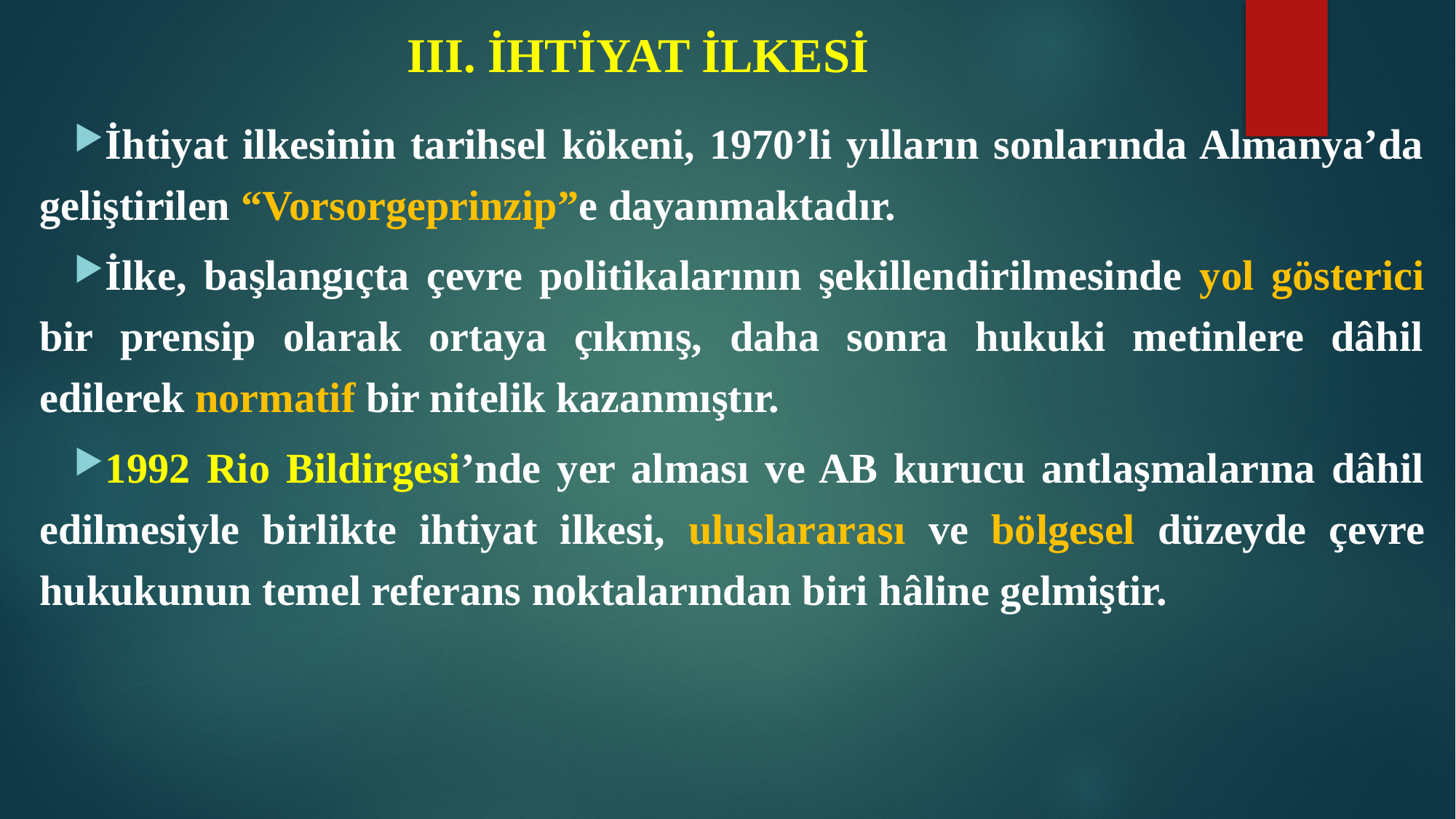

# III. İHTİYAT İLKESİ
İhtiyat ilkesinin tarihsel kökeni, 1970’li yılların sonlarında Almanya’da geliştirilen “Vorsorgeprinzip”e dayanmaktadır.
İlke, başlangıçta çevre politikalarının şekillendirilmesinde yol gösterici bir prensip olarak ortaya çıkmış, daha sonra hukuki metinlere dâhil edilerek normatif bir nitelik kazanmıştır.
1992 Rio Bildirgesi’nde yer alması ve AB kurucu antlaşmalarına dâhil edilmesiyle birlikte ihtiyat ilkesi, uluslararası ve bölgesel düzeyde çevre hukukunun temel referans noktalarından biri hâline gelmiştir.